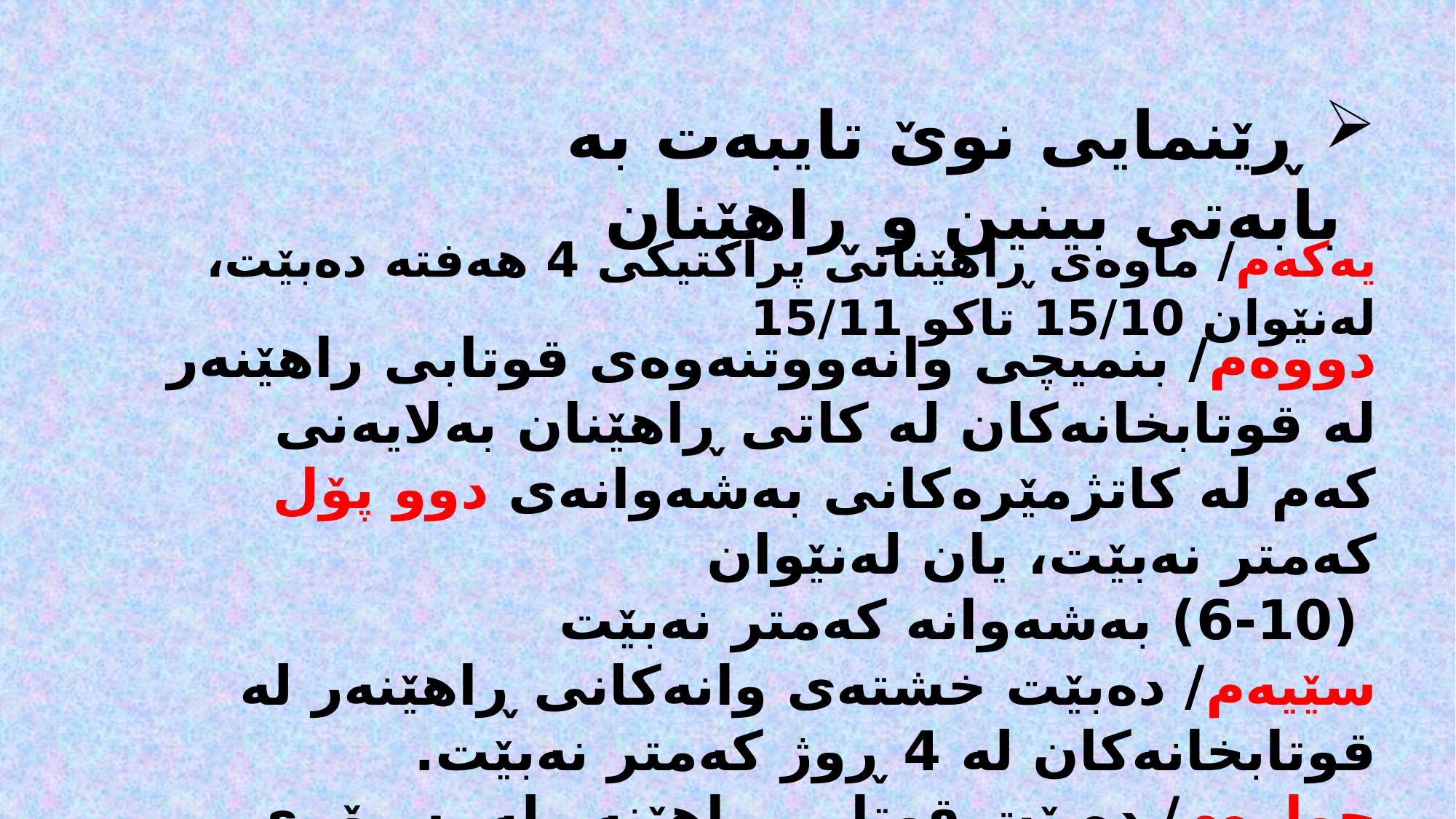

ڕێنمایی نوێ تایبەت بە بابەتی بینین و ڕاهێنان
یەكەم/ ماوەی ڕاهێنانی پراكتیكی 4 هەفتە دەبێت، لەنێوان 15/10 تاكو 15/11
دووەم/ بنمیچی وانەووتنەوەی قوتابی راهێنەر لە قوتابخانەكان لە كاتی ڕاهێنان بەلایەنی كەم لە كاتژمێرەكانی بەشەوانەی دوو پۆل كەمتر نەبێت، یان لەنێوان
 (6-10) بەشەوانە كەمتر نەبێت
سێیەم/ دەبێت خشتەی وانەكانی ڕاهێنەر لە قوتابخانەكان لە 4 ڕوژ كەمتر نەبێت.
چوارەم/ دەبێت قوتابی راهێنەر لە پسپۆڕی خۆی و لە قۆناغی دیاریكراوی خۆی وانە بلێتەوە.